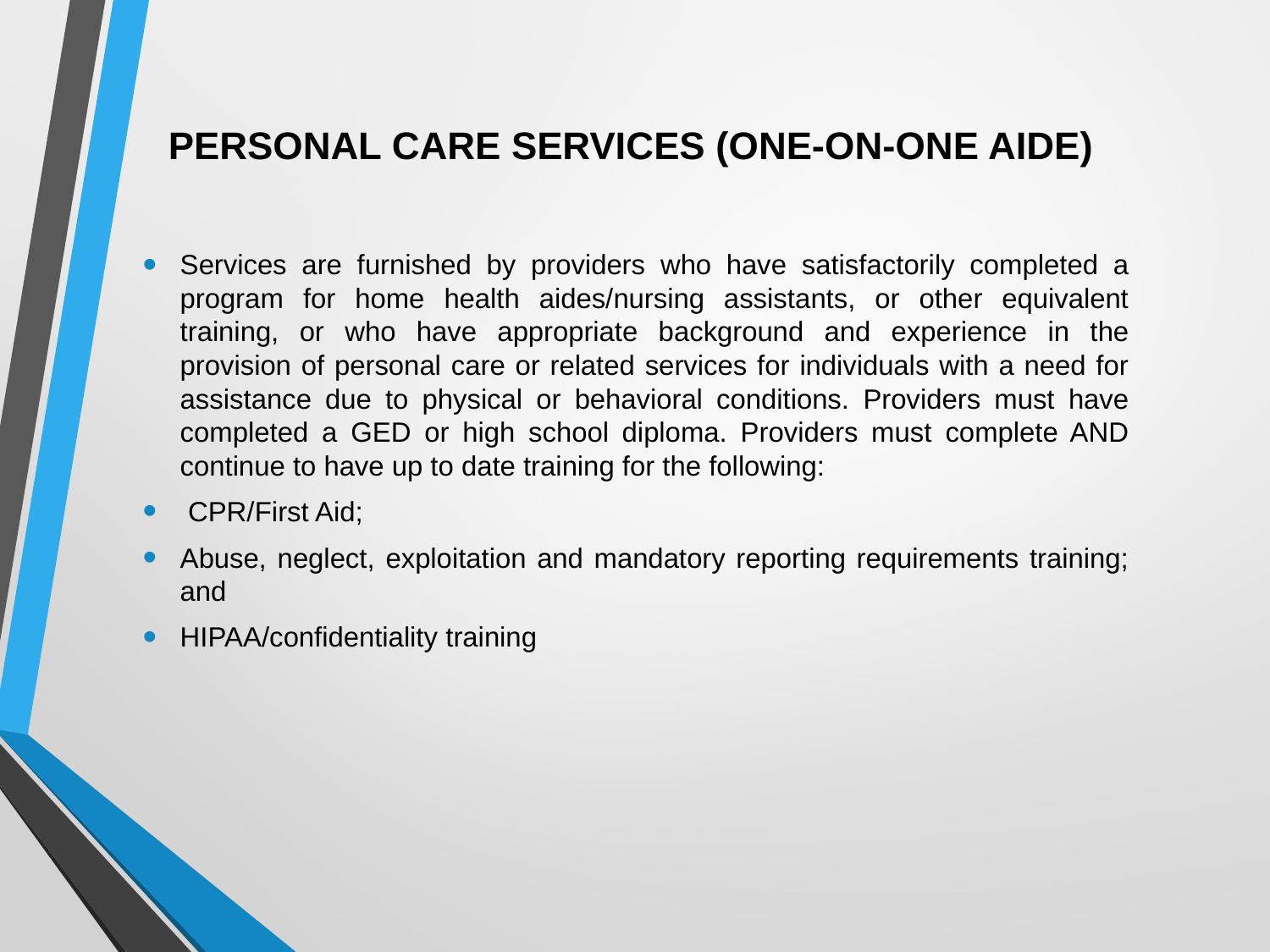

# PERSONAL CARE SERVICES (ONE-ON-ONE AIDE)
Services are furnished by providers who have satisfactorily completed a program for home health aides/nursing assistants, or other equivalent training, or who have appropriate background and experience in the provision of personal care or related services for individuals with a need for assistance due to physical or behavioral conditions. Providers must have completed a GED or high school diploma. Providers must complete AND continue to have up to date training for the following:
 CPR/First Aid;
Abuse, neglect, exploitation and mandatory reporting requirements training; and
HIPAA/confidentiality training